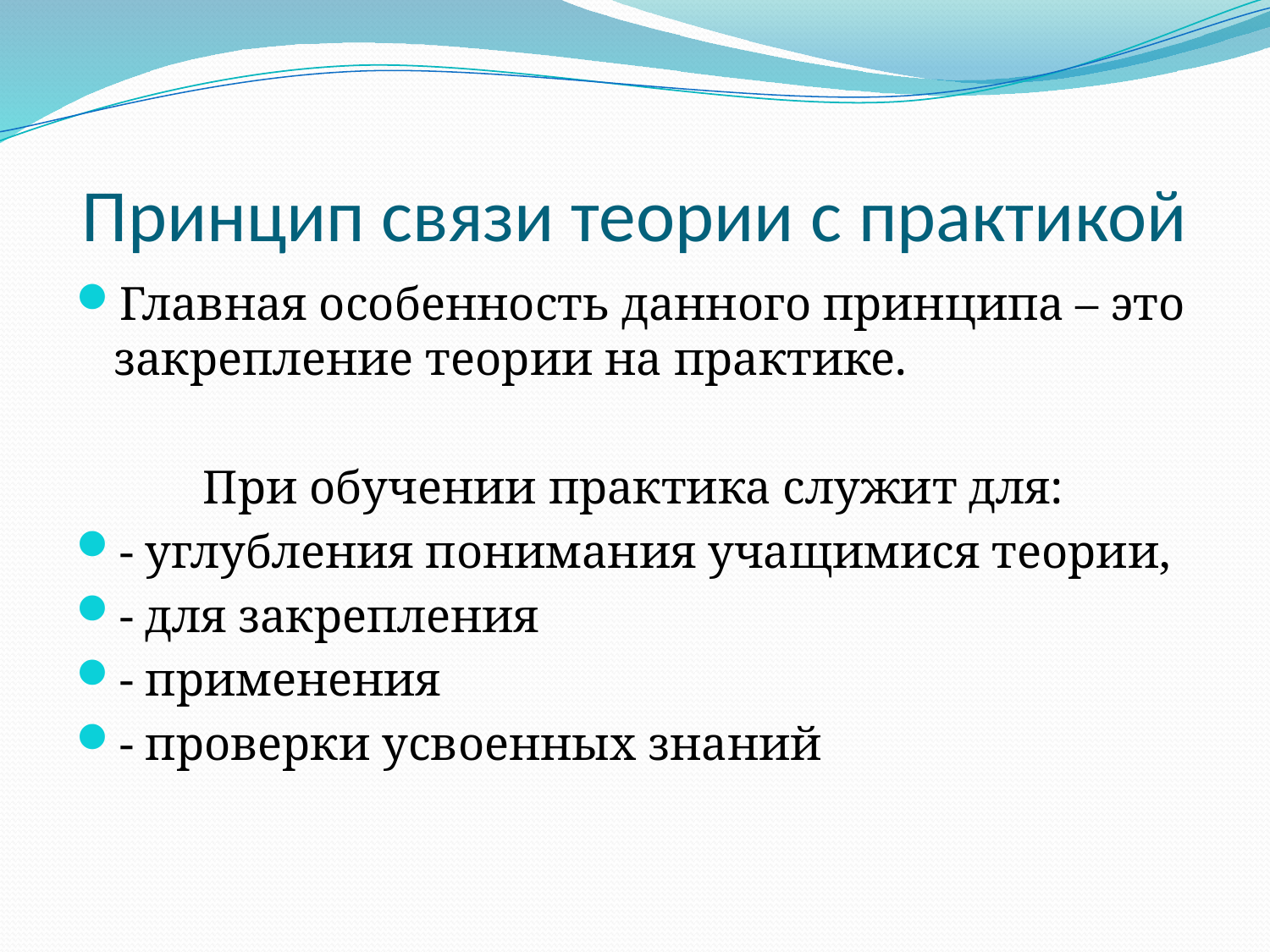

# Принцип связи теории с практикой
Главная особенность данного принципа – это закрепление теории на практике.

	При обучении практика служит для:
- углубления понимания учащимися теории,
- для закрепления
- применения
- проверки усвоенных знаний